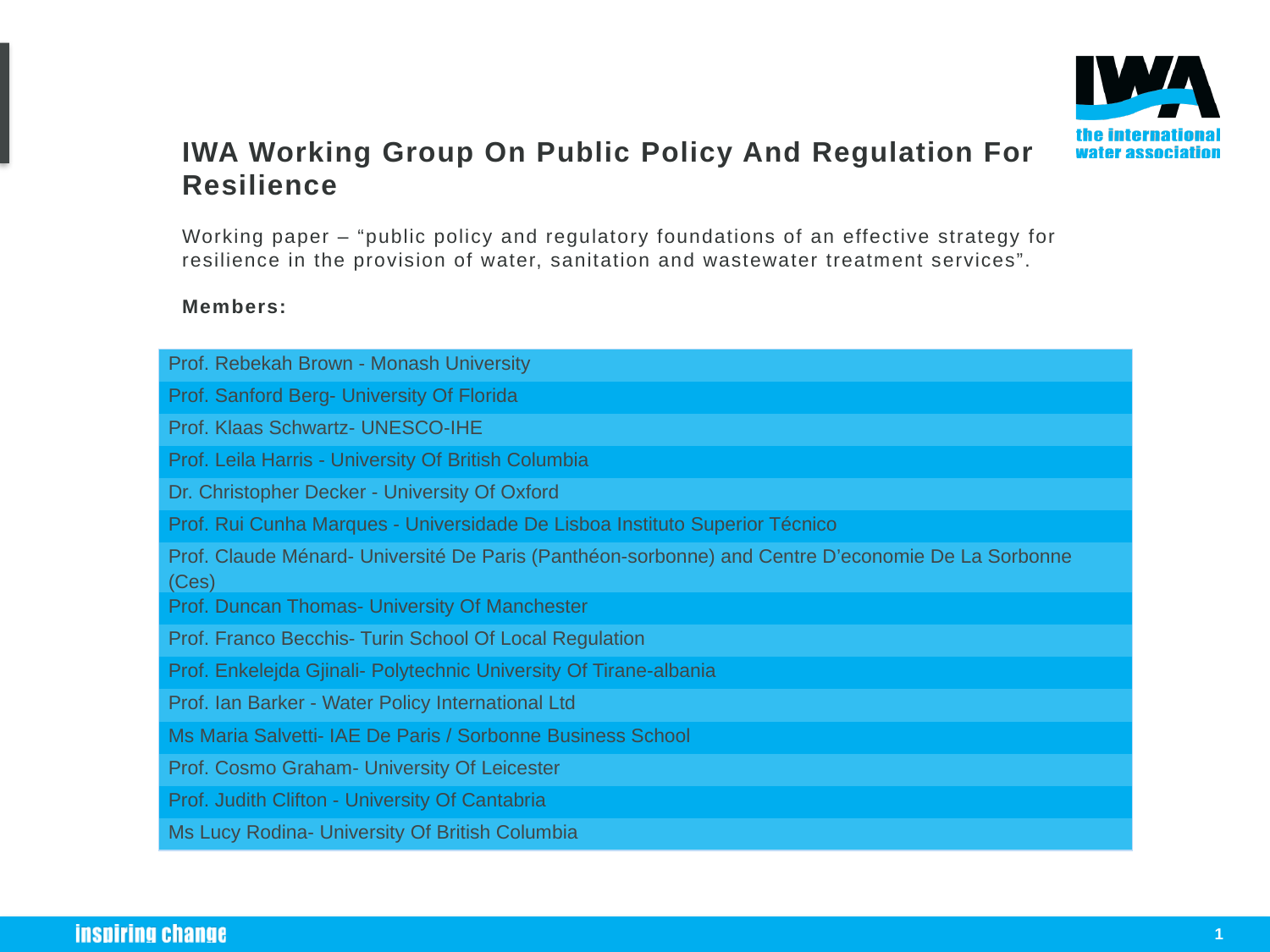

# IWA Working Group On Public Policy And Regulation For Resilience Working paper – “public policy and regulatory foundations of an effective strategy for resilience in the provision of water, sanitation and wastewater treatment services”. Members:
| Prof. Rebekah Brown - Monash University |
| --- |
| Prof. Sanford Berg- University Of Florida |
| Prof. Klaas Schwartz- UNESCO-IHE |
| Prof. Leila Harris - University Of British Columbia |
| Dr. Christopher Decker - University Of Oxford |
| Prof. Rui Cunha Marques - Universidade De Lisboa Instituto Superior Técnico |
| Prof. Claude Ménard- Université De Paris (Panthéon-sorbonne) and Centre D’economie De La Sorbonne (Ces) |
| Prof. Duncan Thomas- University Of Manchester |
| Prof. Franco Becchis- Turin School Of Local Regulation |
| Prof. Enkelejda Gjinali- Polytechnic University Of Tirane-albania |
| Prof. Ian Barker - Water Policy International Ltd |
| Ms Maria Salvetti- IAE De Paris / Sorbonne Business School |
| Prof. Cosmo Graham- University Of Leicester |
| Prof. Judith Clifton - University Of Cantabria |
| Ms Lucy Rodina- University Of British Columbia |